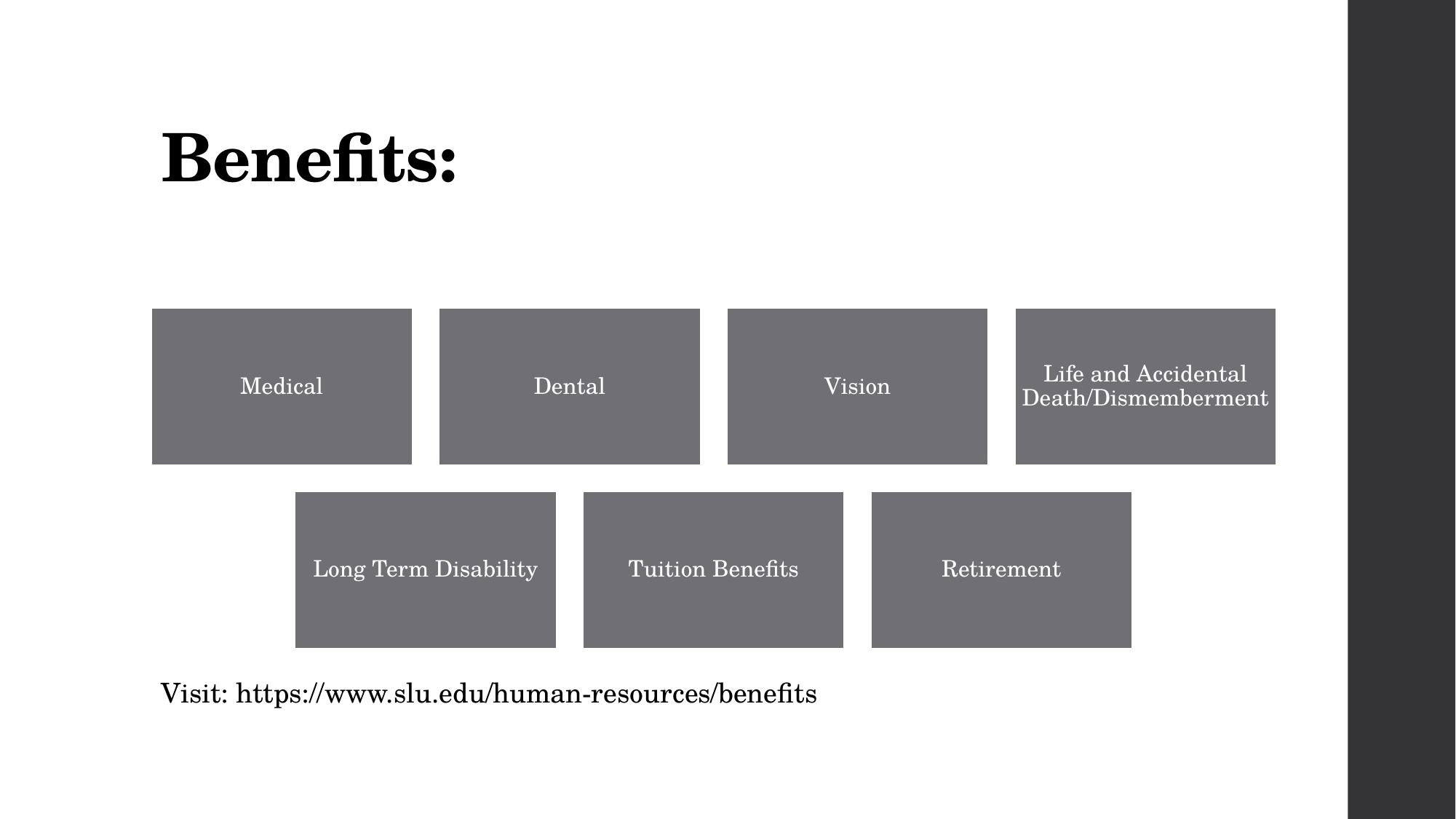

# Benefits:
Medical
Dental
Vision
Life and Accidental Death/Dismemberment
Long Term Disability
Tuition Benefits
Retirement
Visit: https://www.slu.edu/human-resources/benefits